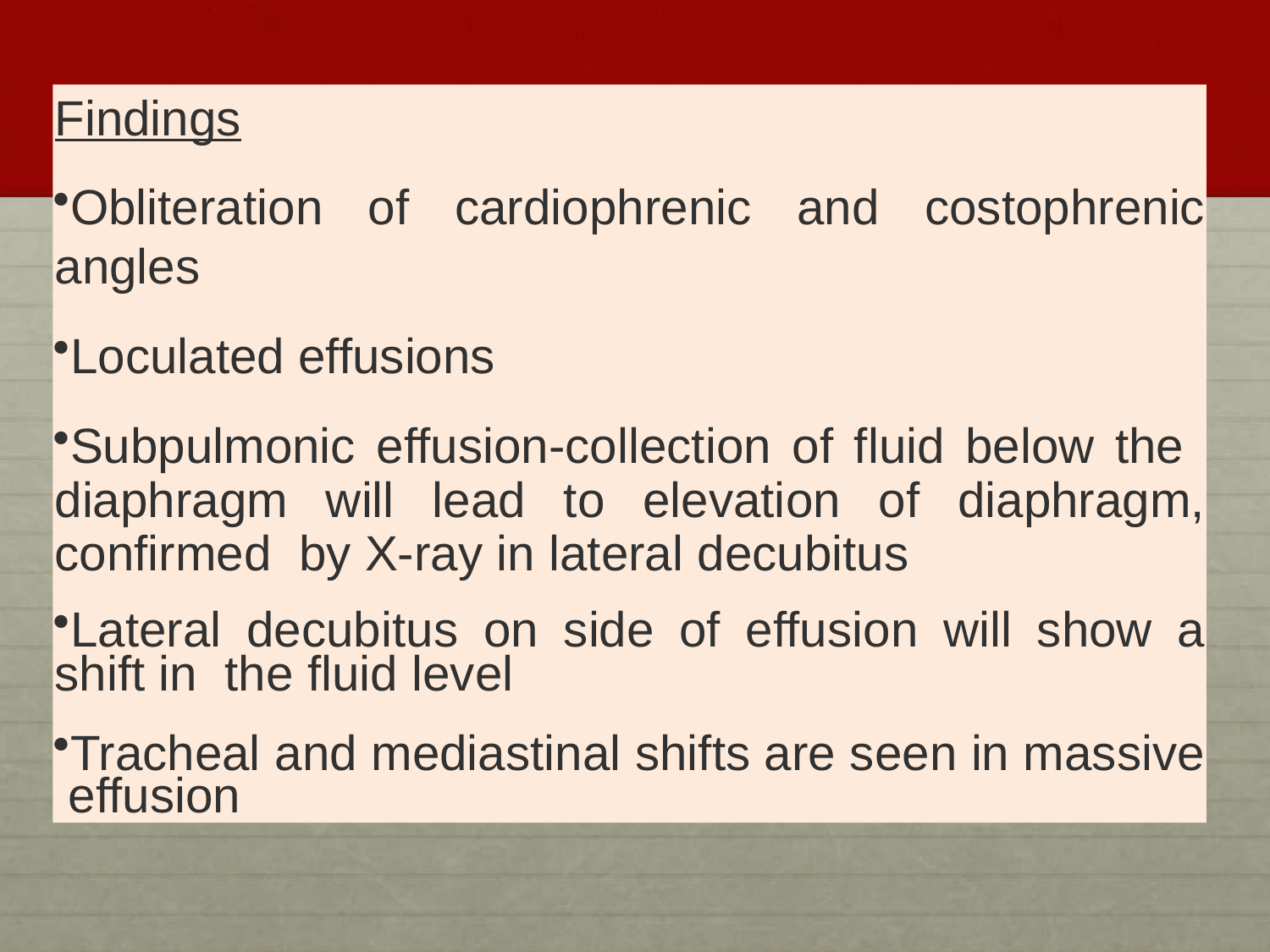

Findings
Obliteration of cardiophrenic and costophrenic angles
Loculated effusions
Subpulmonic effusion-collection of fluid below the  diaphragm will lead to elevation of diaphragm, confirmed  by X-ray in lateral decubitus
Lateral decubitus on side of effusion will show a shift in  the fluid level
Tracheal and mediastinal shifts are seen in massive  effusion